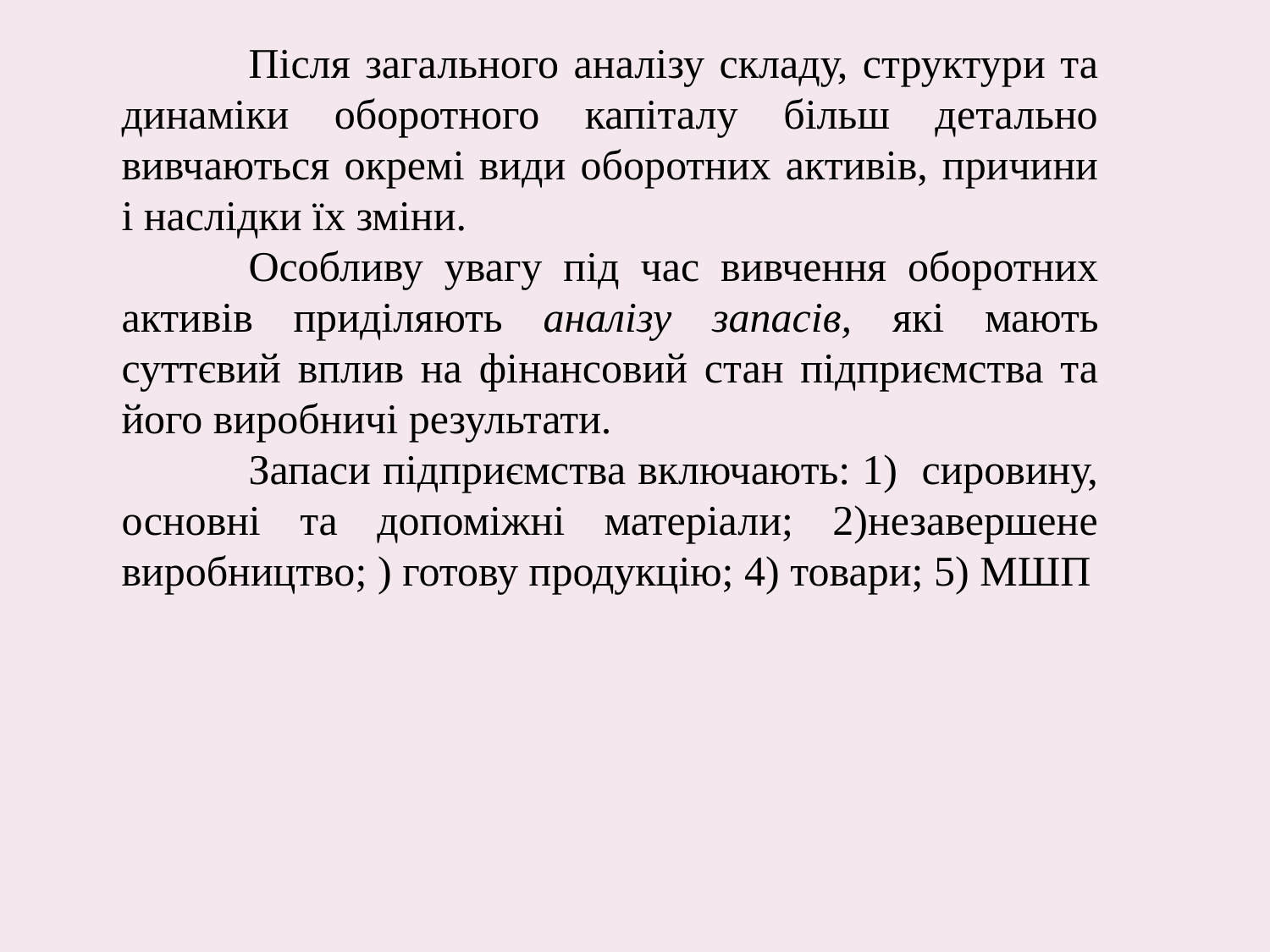

Після загального аналізу складу, структури та динаміки оборотного капіталу більш детально вивчаються окремі види оборотних активів, причини і наслідки їх зміни.
	Особливу увагу під час вивчення оборотних активів приділяють аналізу запасів, які мають суттєвий вплив на фінансовий стан підприємства та його виробничі результати.
	Запаси підприємства включають: 1)  сировину, основні та допоміжні матеріали; 2)незавершене виробництво; ) готову продукцію; 4) товари; 5) МШП